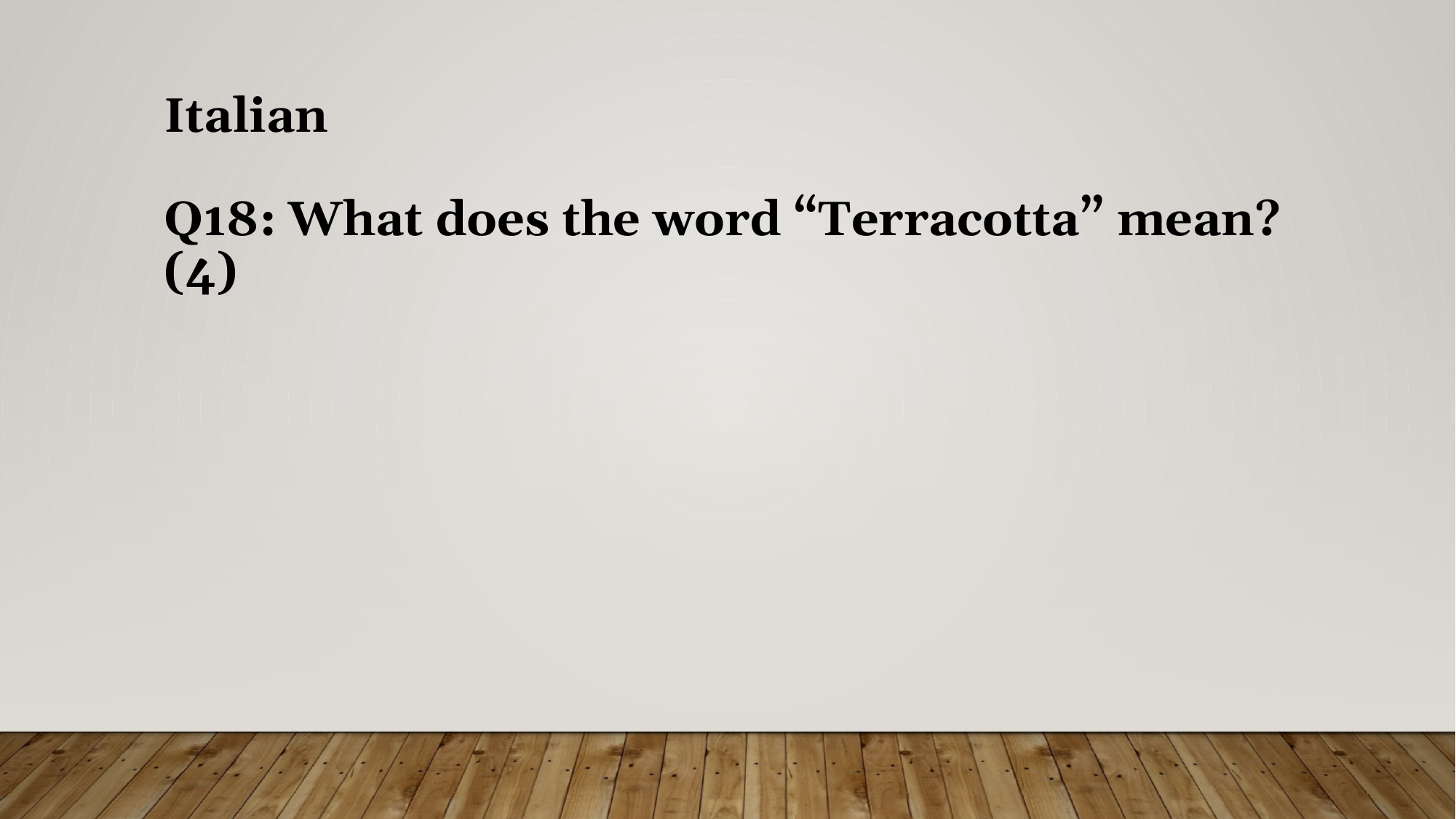

Italian
Q18: What does the word “Terracotta” mean? (4)